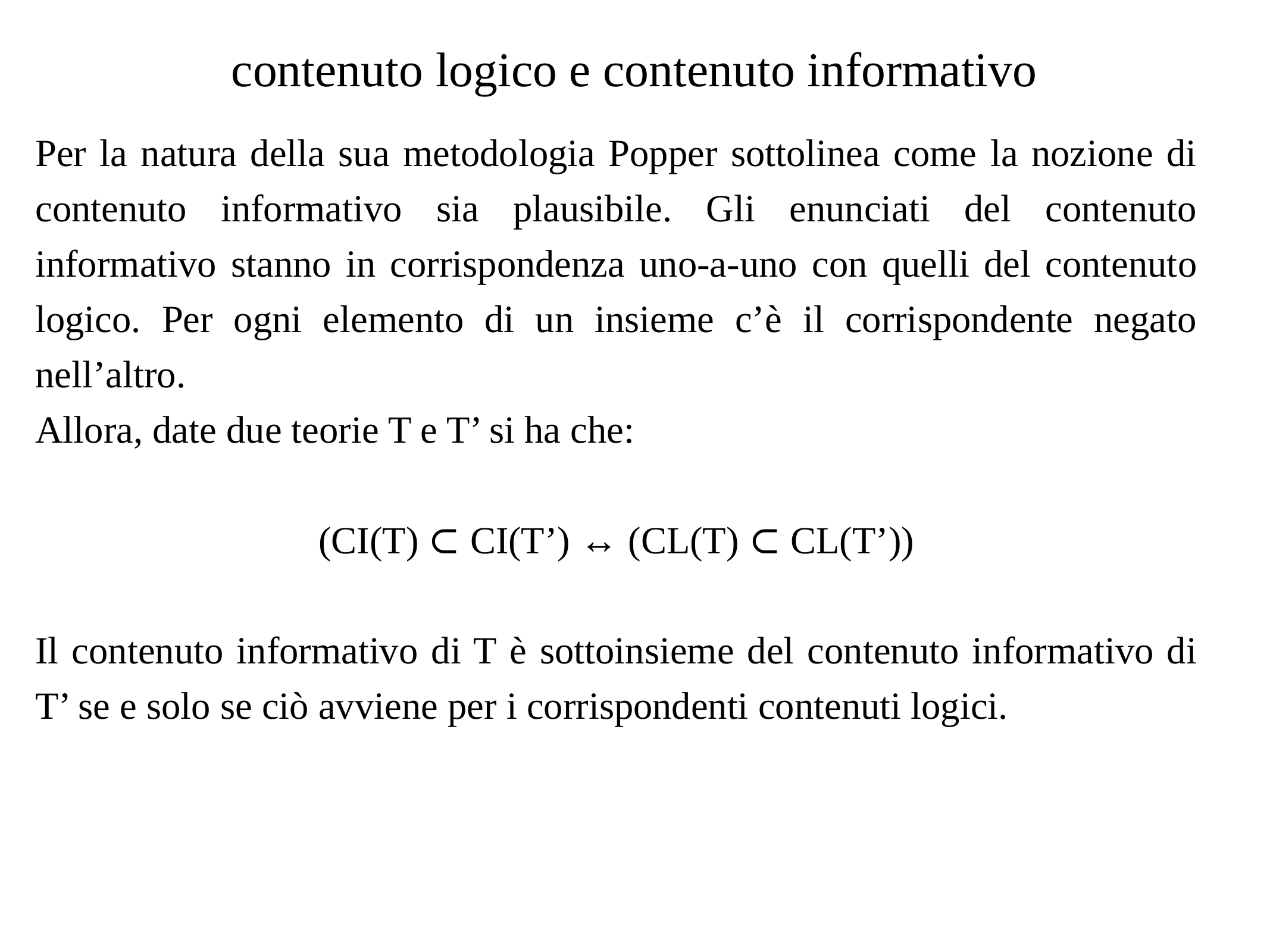

# contenuto logico e contenuto informativo
Per la natura della sua metodologia Popper sottolinea come la nozione di contenuto informativo sia plausibile. Gli enunciati del contenuto informativo stanno in corrispondenza uno-a-uno con quelli del contenuto logico. Per ogni elemento di un insieme c’è il corrispondente negato nell’altro.
Allora, date due teorie T e T’ si ha che:

(CI(T) ⊂ CI(T’) ↔︎ (CL(T) ⊂ CL(T’))

Il contenuto informativo di T è sottoinsieme del contenuto informativo di T’ se e solo se ciò avviene per i corrispondenti contenuti logici.